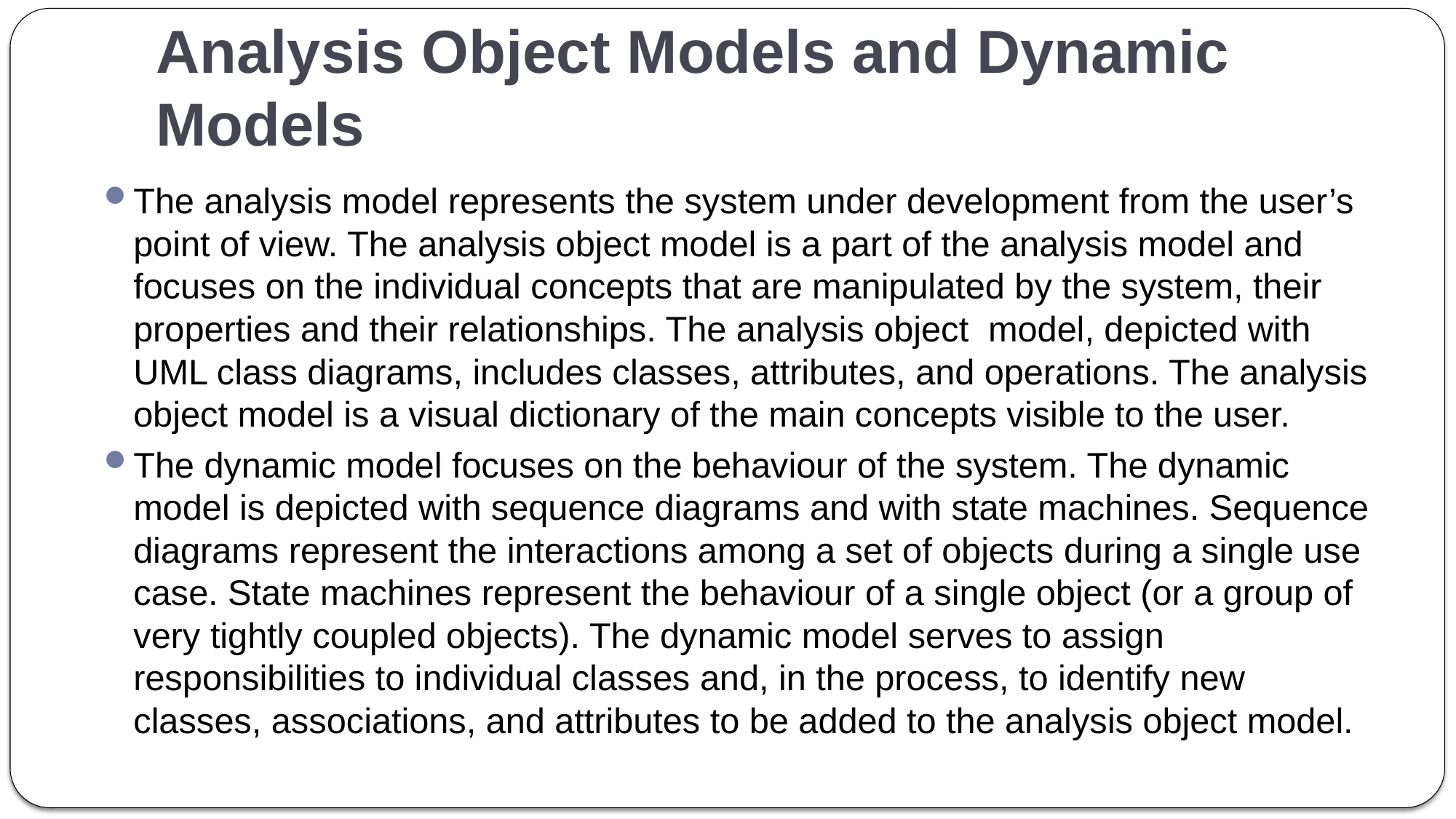

# Analysis Object Models and Dynamic Models
The analysis model represents the system under development from the user’s point of view. The analysis object model is a part of the analysis model and focuses on the individual concepts that are manipulated by the system, their properties and their relationships. The analysis object  model, depicted with UML class diagrams, includes classes, attributes, and operations. The analysis object model is a visual dictionary of the main concepts visible to the user.
The dynamic model focuses on the behaviour of the system. The dynamic model is depicted with sequence diagrams and with state machines. Sequence diagrams represent the interactions among a set of objects during a single use case. State machines represent the behaviour of a single object (or a group of very tightly coupled objects). The dynamic model serves to assign responsibilities to individual classes and, in the process, to identify new classes, associations, and attributes to be added to the analysis object model.